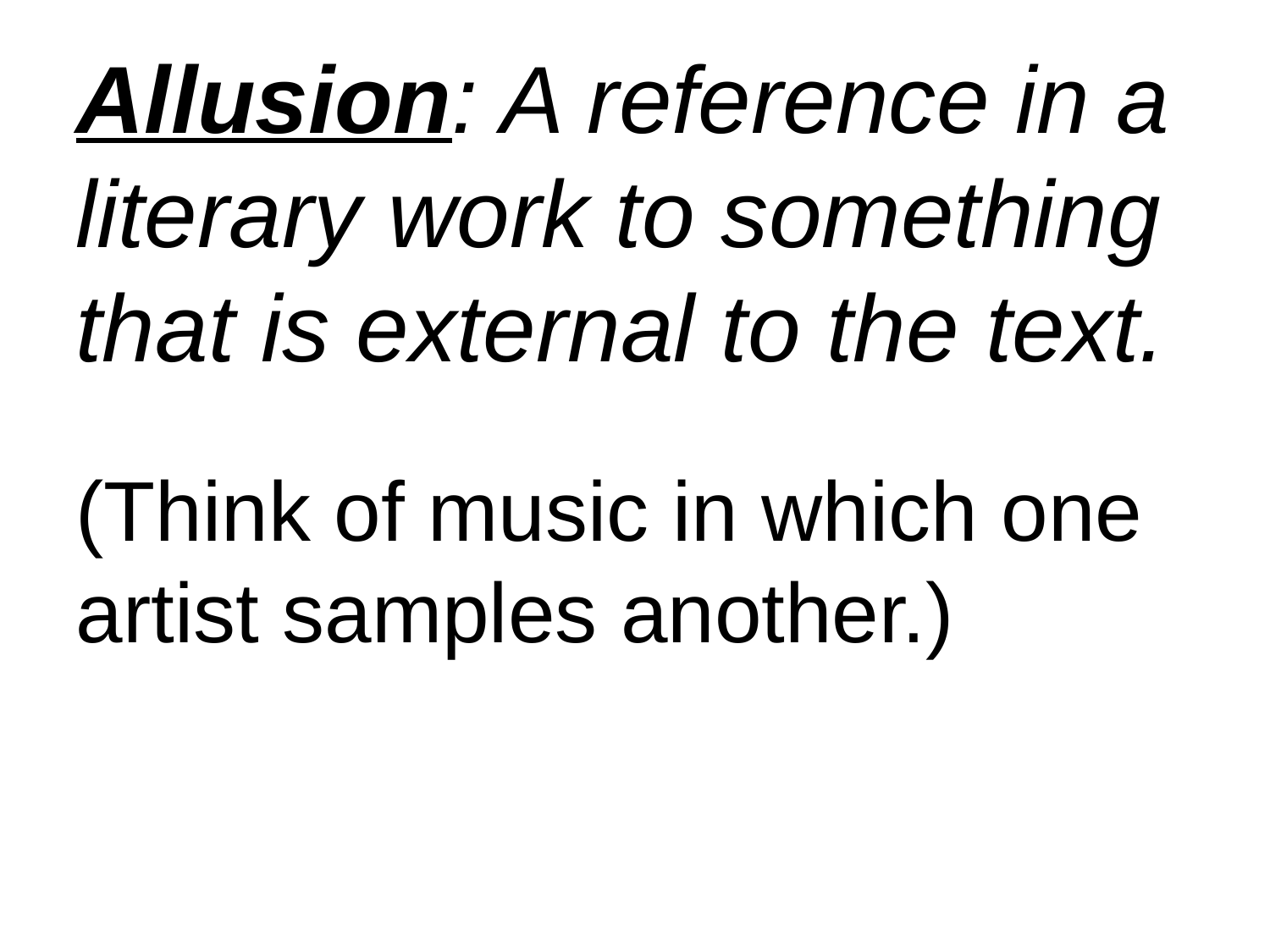

Allusion: A reference in a literary work to something that is external to the text.

(Think of music in which one artist samples another.)